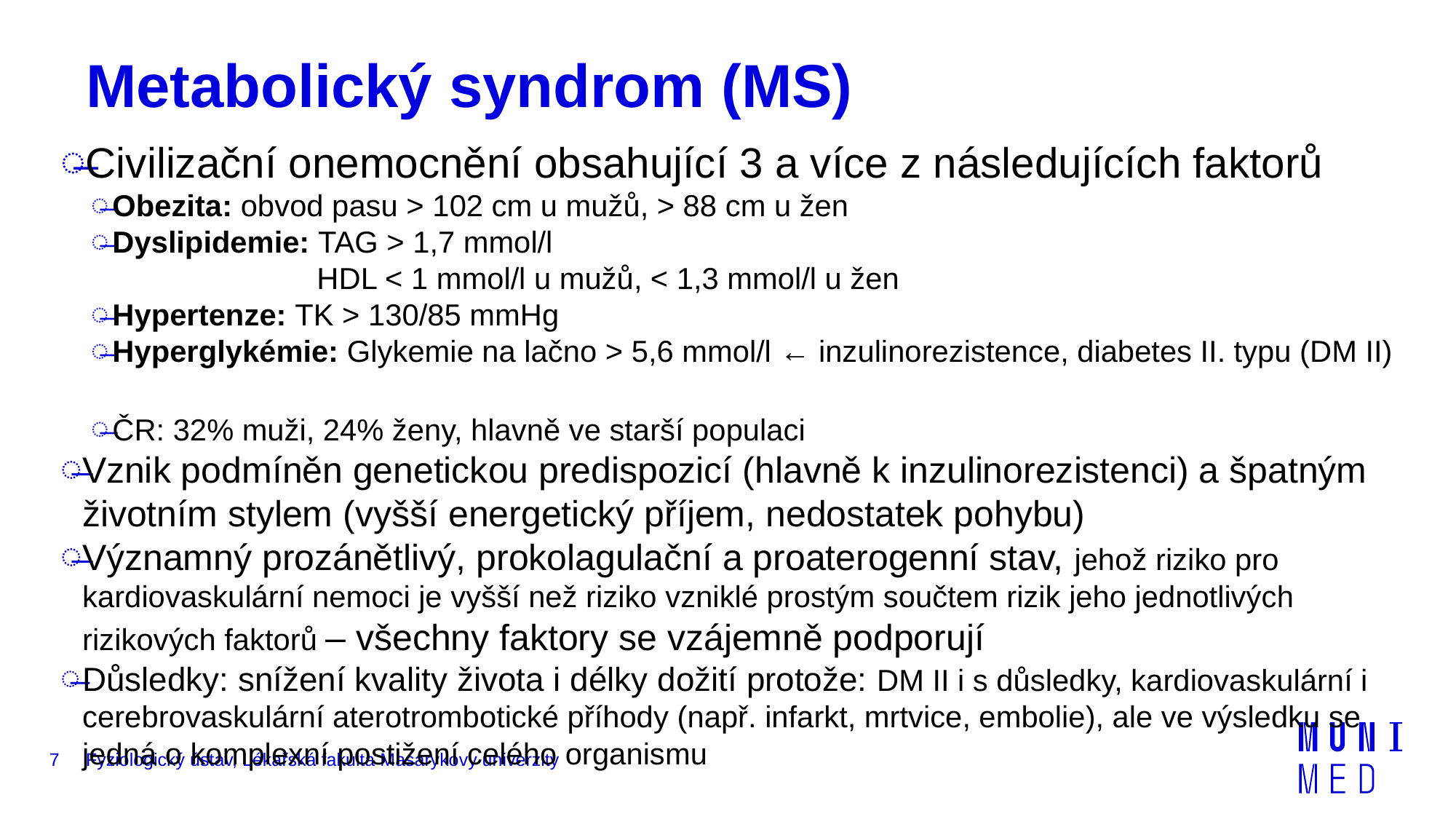

# Metabolický syndrom (MS)
Civilizační onemocnění obsahující 3 a více z následujících faktorů
Obezita: obvod pasu > 102 cm u mužů, > 88 cm u žen
Dyslipidemie: TAG > 1,7 mmol/l
                           HDL < 1 mmol/l u mužů, < 1,3 mmol/l u žen
Hypertenze: TK > 130/85 mmHg
Hyperglykémie: Glykemie na lačno > 5,6 mmol/l ← inzulinorezistence, diabetes II. typu (DM II)

ČR: 32% muži, 24% ženy, hlavně ve starší populaci
Vznik podmíněn genetickou predispozicí (hlavně k inzulinorezistenci) a špatným životním stylem (vyšší energetický příjem, nedostatek pohybu)
Významný prozánětlivý, prokolagulační a proaterogenní stav, jehož riziko pro kardiovaskulární nemoci je vyšší než riziko vzniklé prostým součtem rizik jeho jednotlivých rizikových faktorů – všechny faktory se vzájemně podporují
Důsledky: snížení kvality života i délky dožití protože: DM II i s důsledky, kardiovaskulární i cerebrovaskulární aterotrombotické příhody (např. infarkt, mrtvice, embolie), ale ve výsledku se jedná o komplexní postižení celého organismu
7
Fyziologický ústav, Lékařská fakulta Masarykovy univerzity